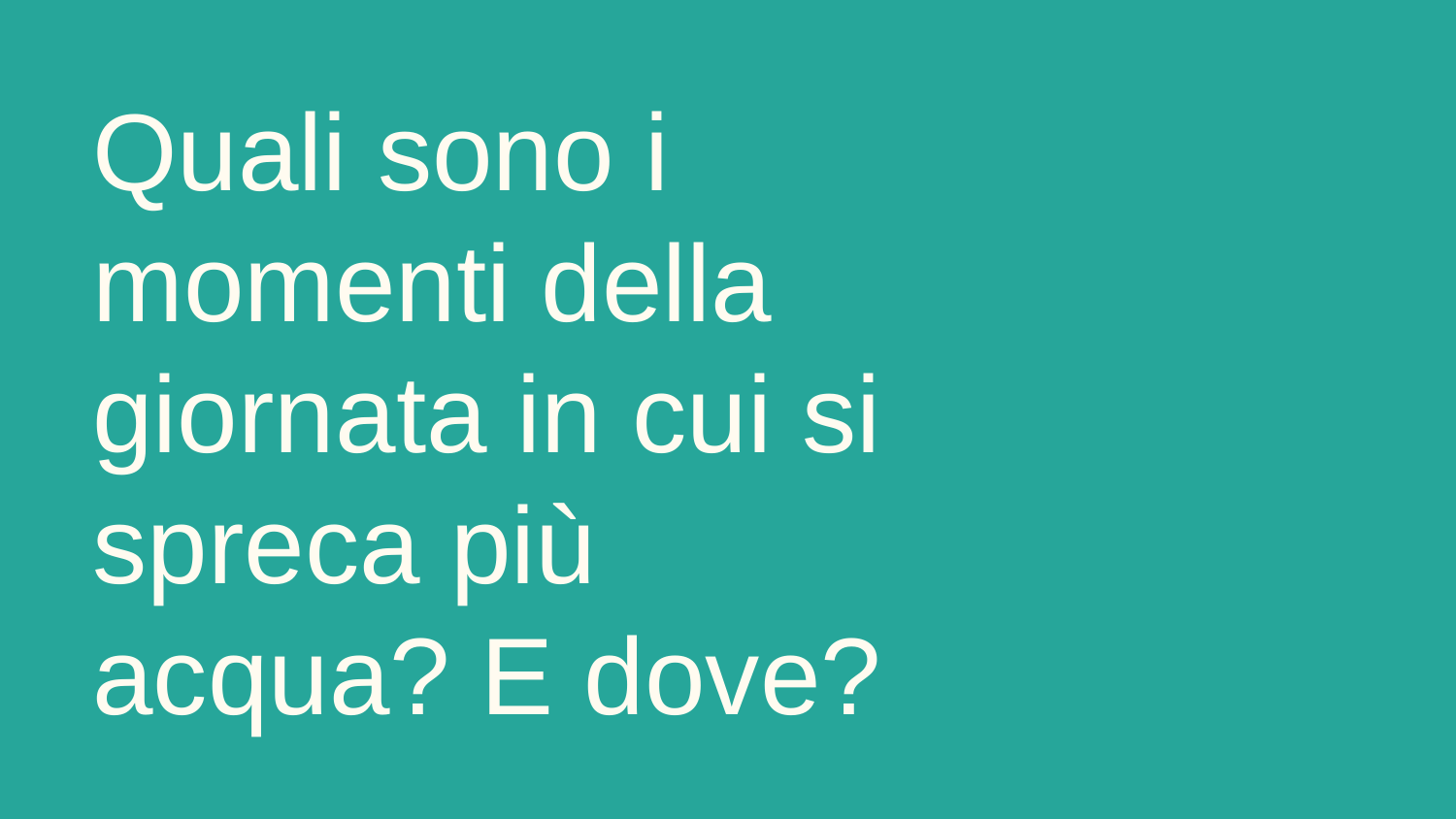

# Quali sono i momenti della giornata in cui si spreca più acqua? E dove?